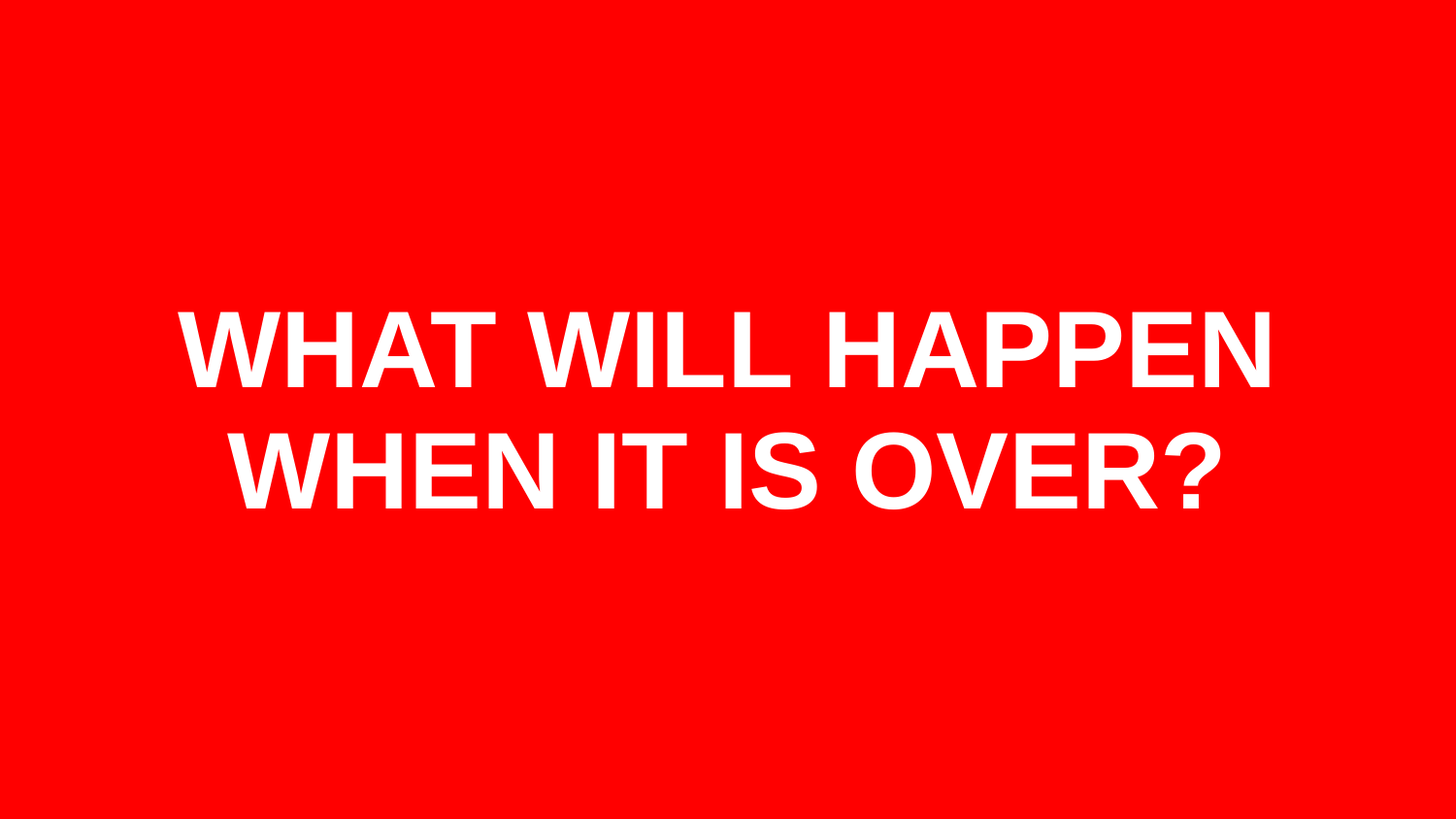

# WHAT WILL HAPPEN WHEN IT IS OVER?